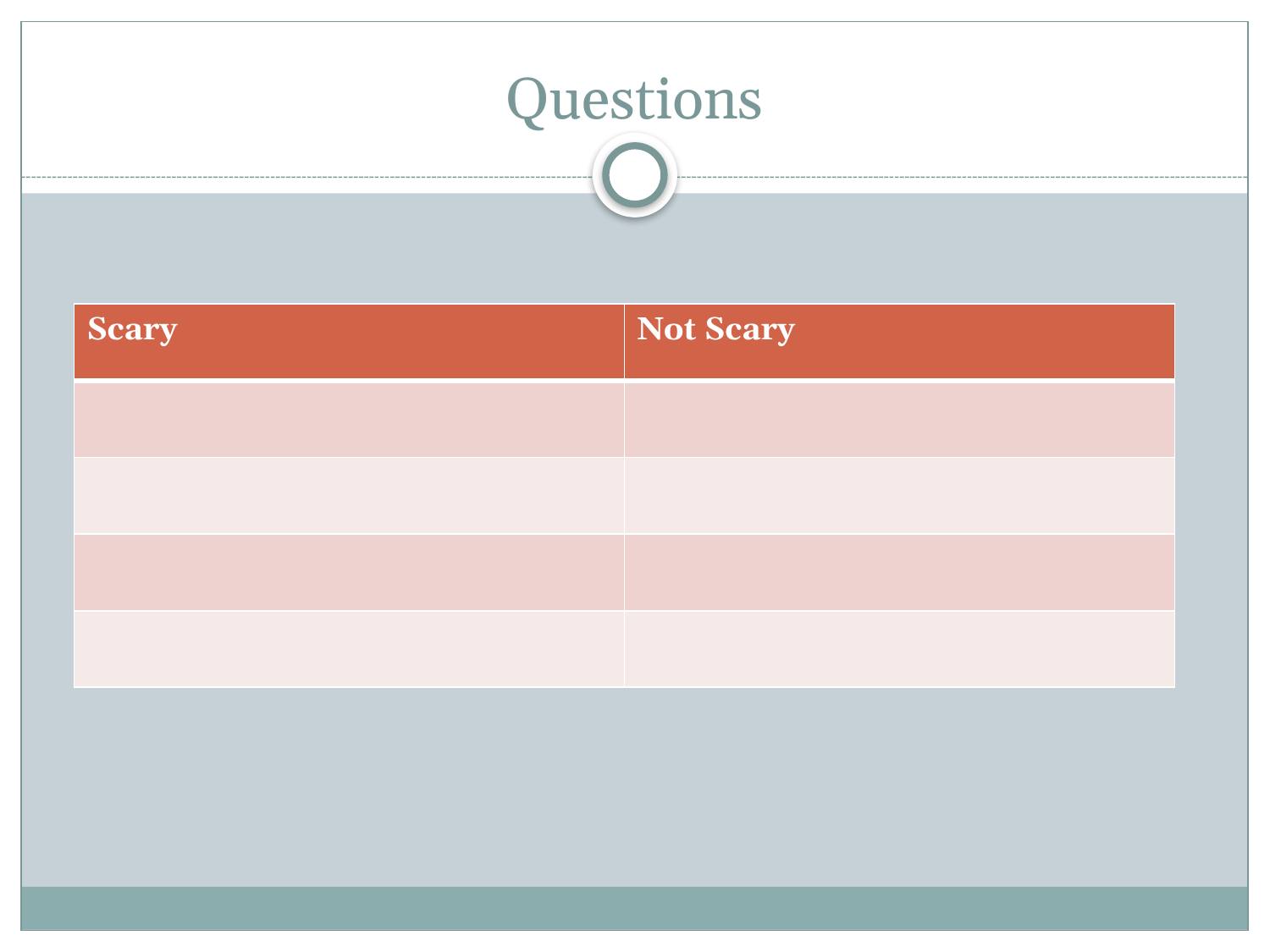

# Questions
| Scary | Not Scary |
| --- | --- |
|  |  |
|  |  |
|  |  |
|  |  |